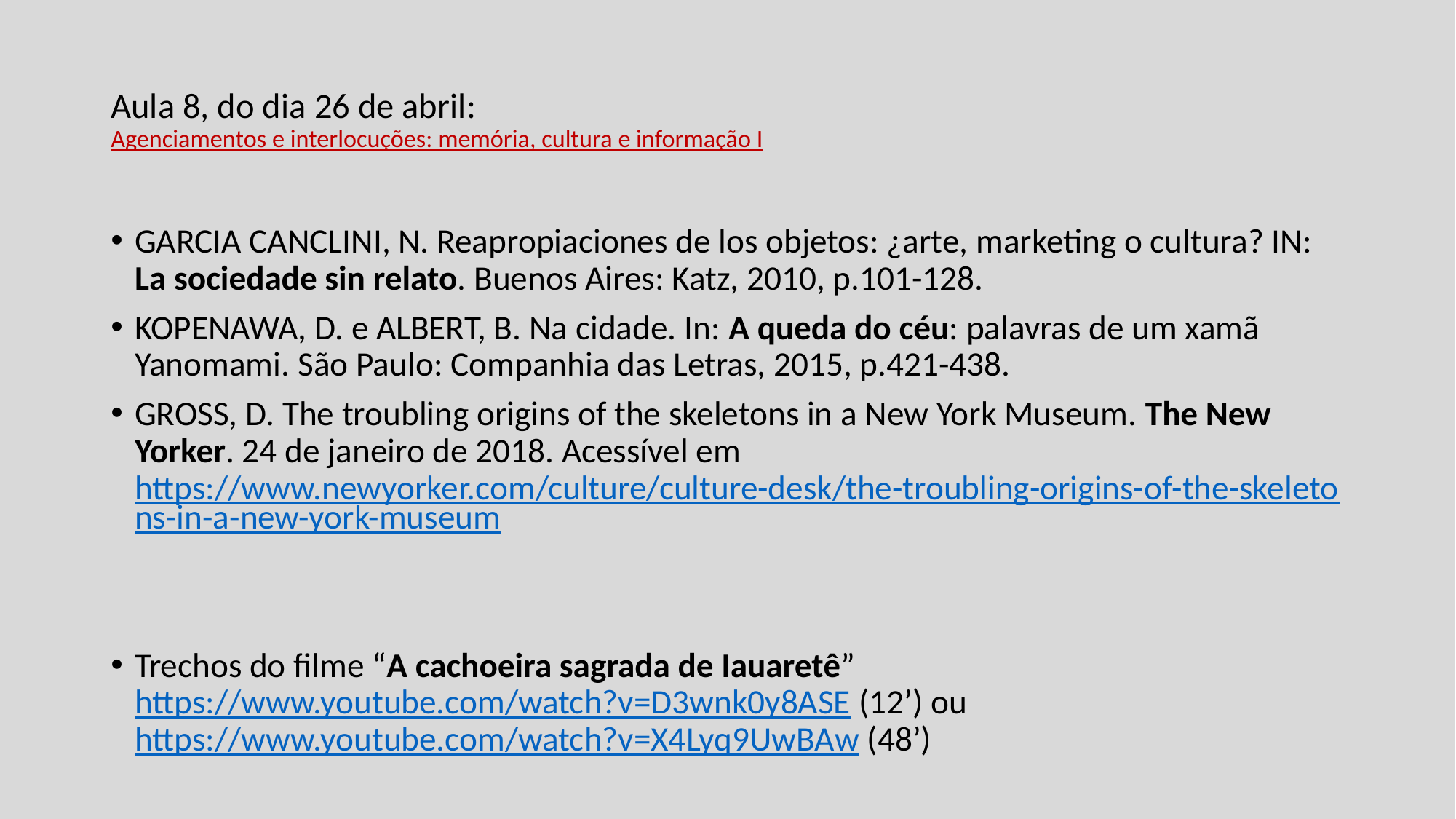

# Aula 8, do dia 26 de abril: Agenciamentos e interlocuções: memória, cultura e informação I
GARCIA CANCLINI, N. Reapropiaciones de los objetos: ¿arte, marketing o cultura? IN: La sociedade sin relato. Buenos Aires: Katz, 2010, p.101-128.
KOPENAWA, D. e ALBERT, B. Na cidade. In: A queda do céu: palavras de um xamã Yanomami. São Paulo: Companhia das Letras, 2015, p.421-438.
GROSS, D. The troubling origins of the skeletons in a New York Museum. The New Yorker. 24 de janeiro de 2018. Acessível em https://www.newyorker.com/culture/culture-desk/the-troubling-origins-of-the-skeletons-in-a-new-york-museum

Trechos do filme “A cachoeira sagrada de Iauaretê” https://www.youtube.com/watch?v=D3wnk0y8ASE (12’) ou https://www.youtube.com/watch?v=X4Lyq9UwBAw (48’)